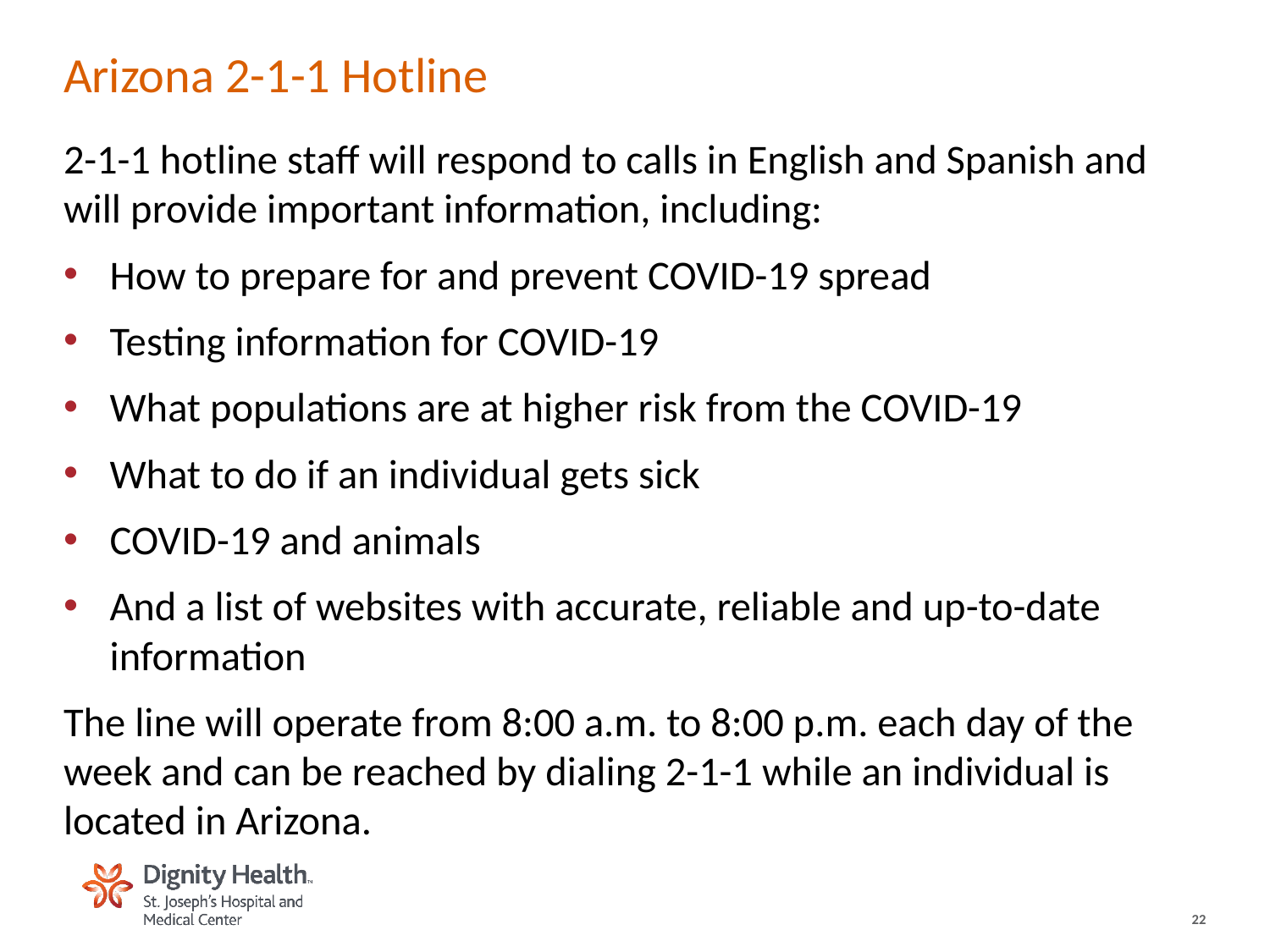

# Arizona 2-1-1 Hotline
2-1-1 hotline staff will respond to calls in English and Spanish and will provide important information, including:
How to prepare for and prevent COVID-19 spread
Testing information for COVID-19
What populations are at higher risk from the COVID-19
What to do if an individual gets sick
COVID-19 and animals
And a list of websites with accurate, reliable and up-to-date information
The line will operate from 8:00 a.m. to 8:00 p.m. each day of the week and can be reached by dialing 2-1-1 while an individual is located in Arizona.

22